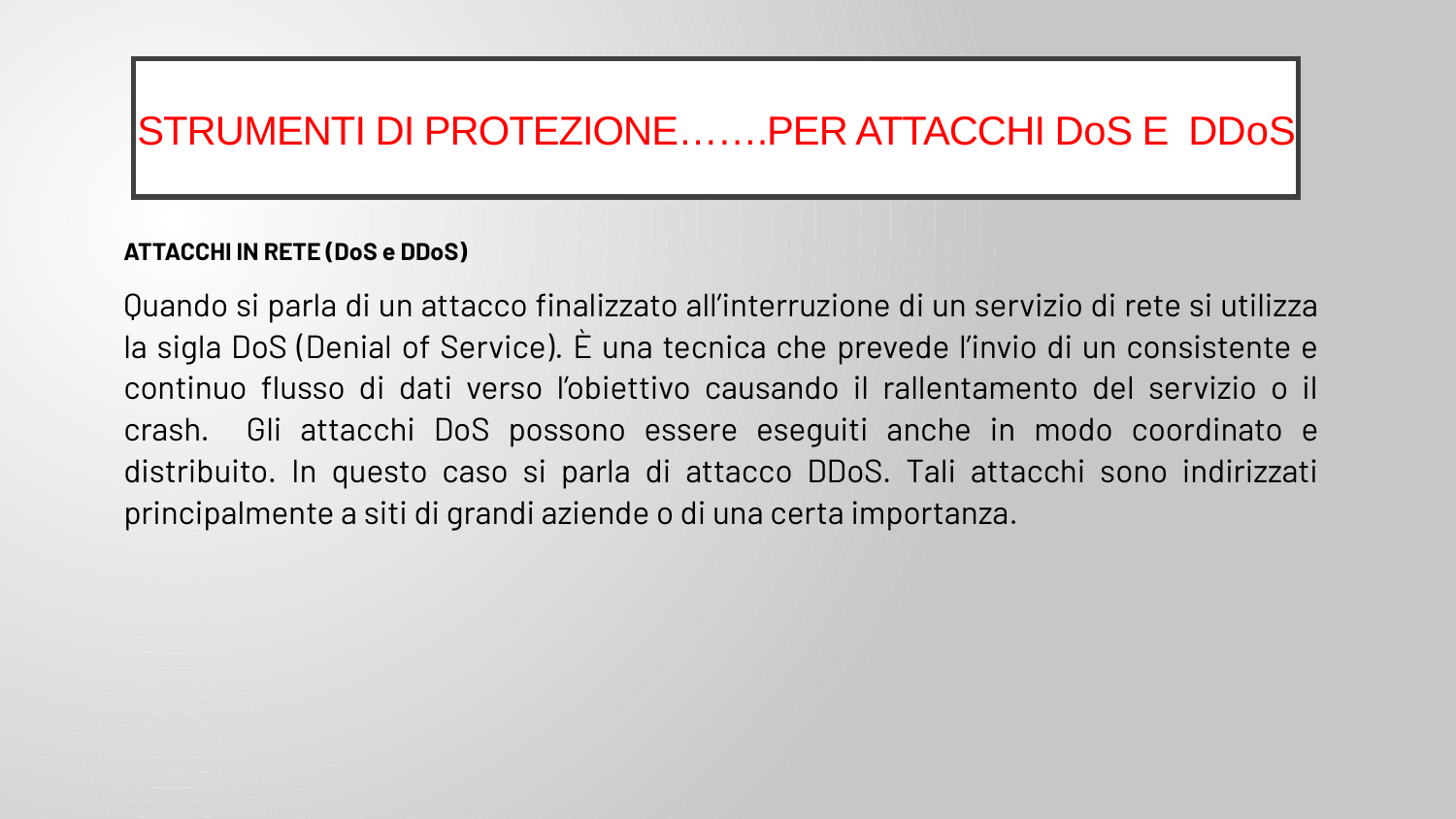

# Strumenti di protezione…….per attacchi Dos e  DDos
ATTACCHI IN RETE (DoS e DDoS)
Quando si parla di un attacco finalizzato all’interruzione di un servizio di rete si utilizza la sigla DoS (Denial of Service). È una tecnica che prevede l’invio di un consistente e continuo flusso di dati verso l’obiettivo causando il rallentamento del servizio o il crash.  Gli attacchi DoS possono essere eseguiti anche in modo coordinato e distribuito. In questo caso si parla di attacco DDoS. Tali attacchi sono indirizzati principalmente a siti di grandi aziende o di una certa importanza.